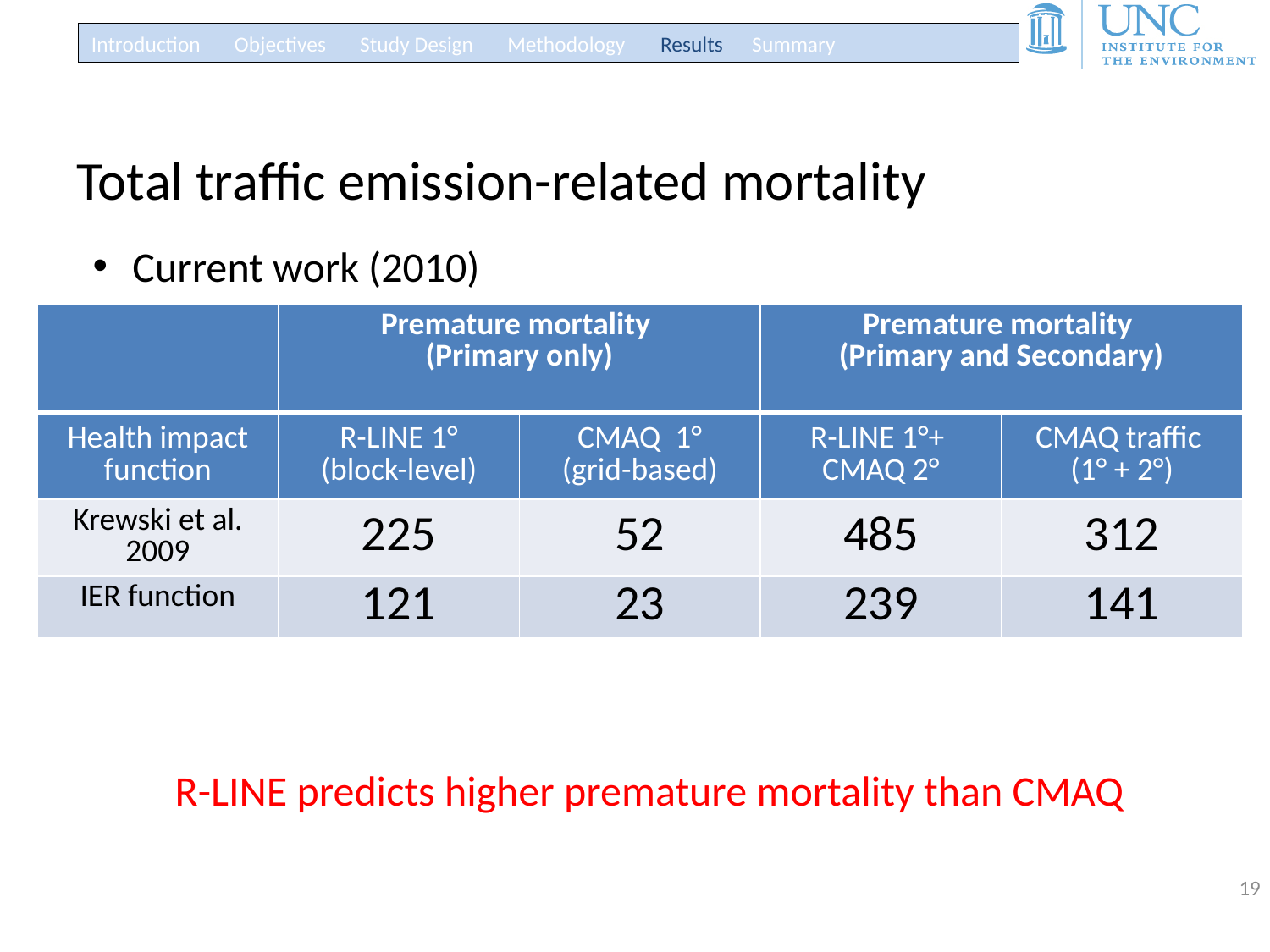

Introduction       Objectives       Study Design       Methodology       Results      Summary
Total traffic emission-related mortality
Current work (2010)
|  | Premature mortality (Primary only) |  | Premature mortality (Primary and Secondary) |  |
| --- | --- | --- | --- | --- |
| Health impact function | R-LINE 1° (block-level) | CMAQ 1° (grid-based) | R-LINE 1°+ CMAQ 2° | CMAQ traffic (1° + 2°) |
| Krewski et al. 2009 | 225 | 52 | 485 | 312 |
| IER function | 121 | 23 | 239 | 141 |
R-LINE predicts higher premature mortality than CMAQ
19